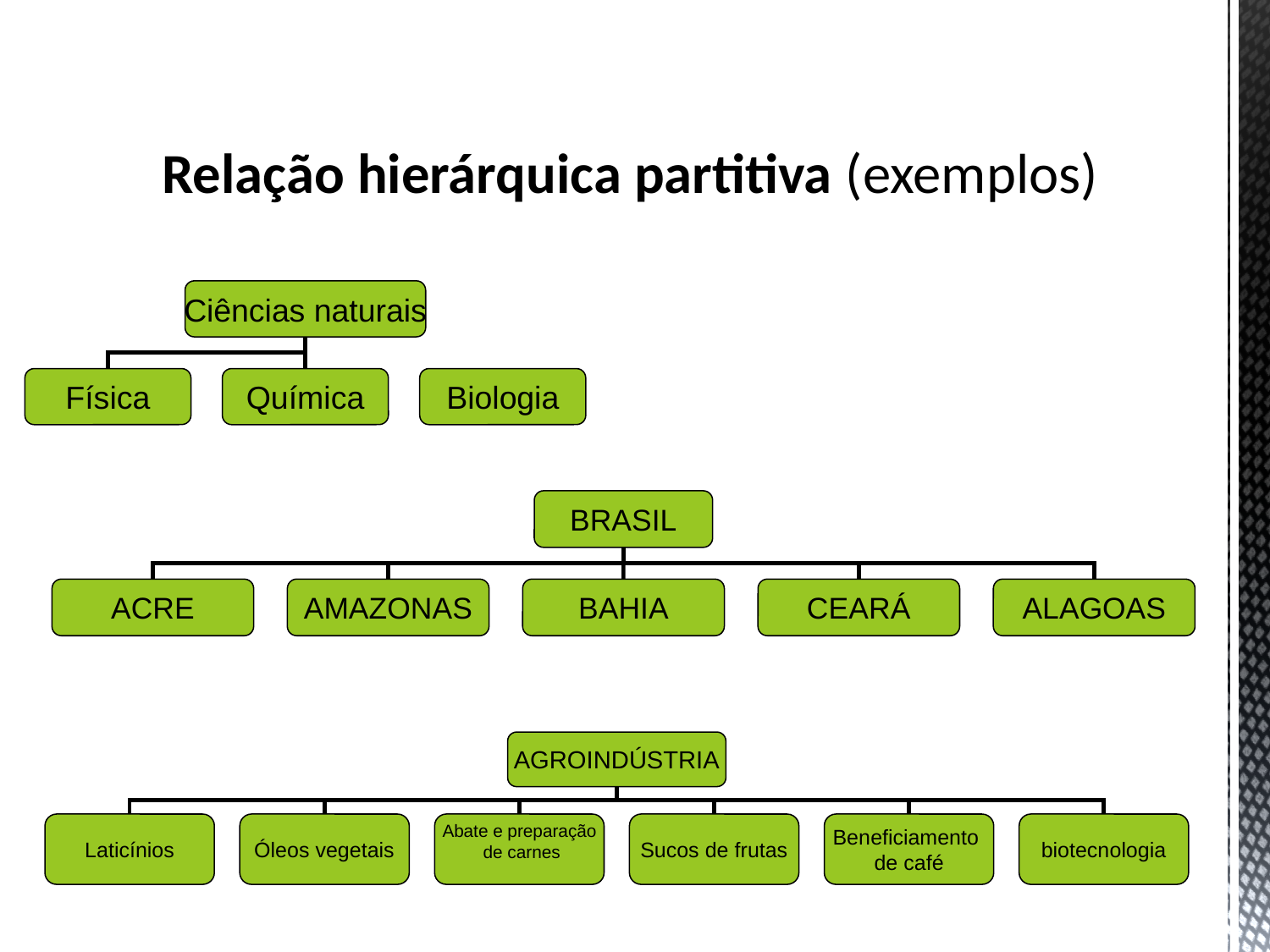

# Relação hierárquica partitiva (exemplos)

Ciências naturais
Física
Química
Biologia

BRASIL
ACRE
AMAZONAS
BAHIA
CEARÁ
ALAGOAS

AGROINDÚSTRIA
Laticínios
Óleos vegetais
Abate e preparação
 de carnes

Sucos de frutas
Beneficiamento
de café
biotecnologia